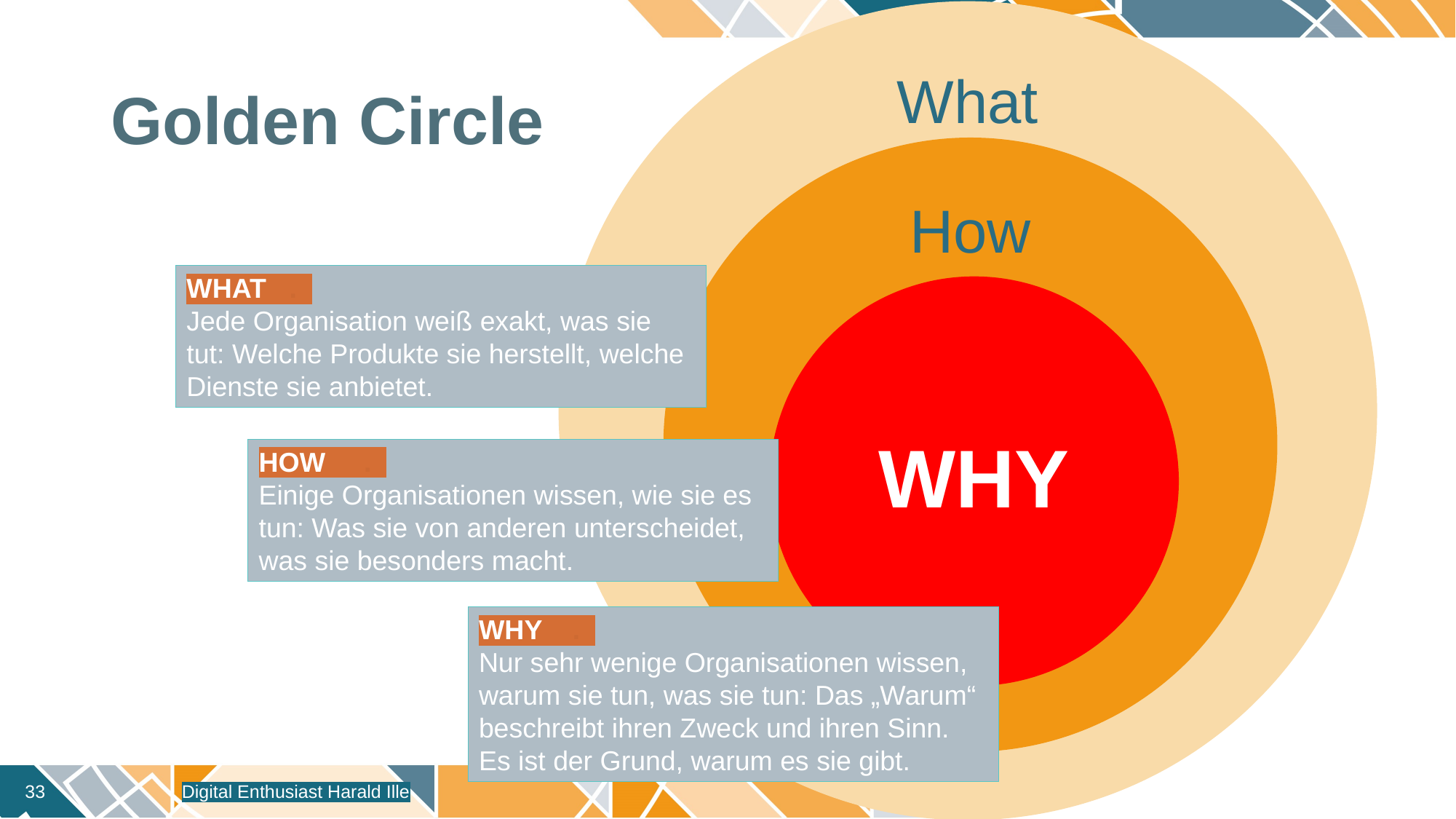

What
How
WHY
# Golden Circle
WHAT   .
Jede Organisation weiß exakt, was sie tut: Welche Produkte sie herstellt, welche Dienste sie anbietet.
HOW     .
Einige Organisationen wissen, wie sie es tun: Was sie von anderen unterscheidet, was sie besonders macht.
WHY    .
Nur sehr wenige Organisationen wissen, warum sie tun, was sie tun: Das „Warum“ beschreibt ihren Zweck und ihren Sinn.
Es ist der Grund, warum es sie gibt.
Digital Enthusiast Harald Ille
33